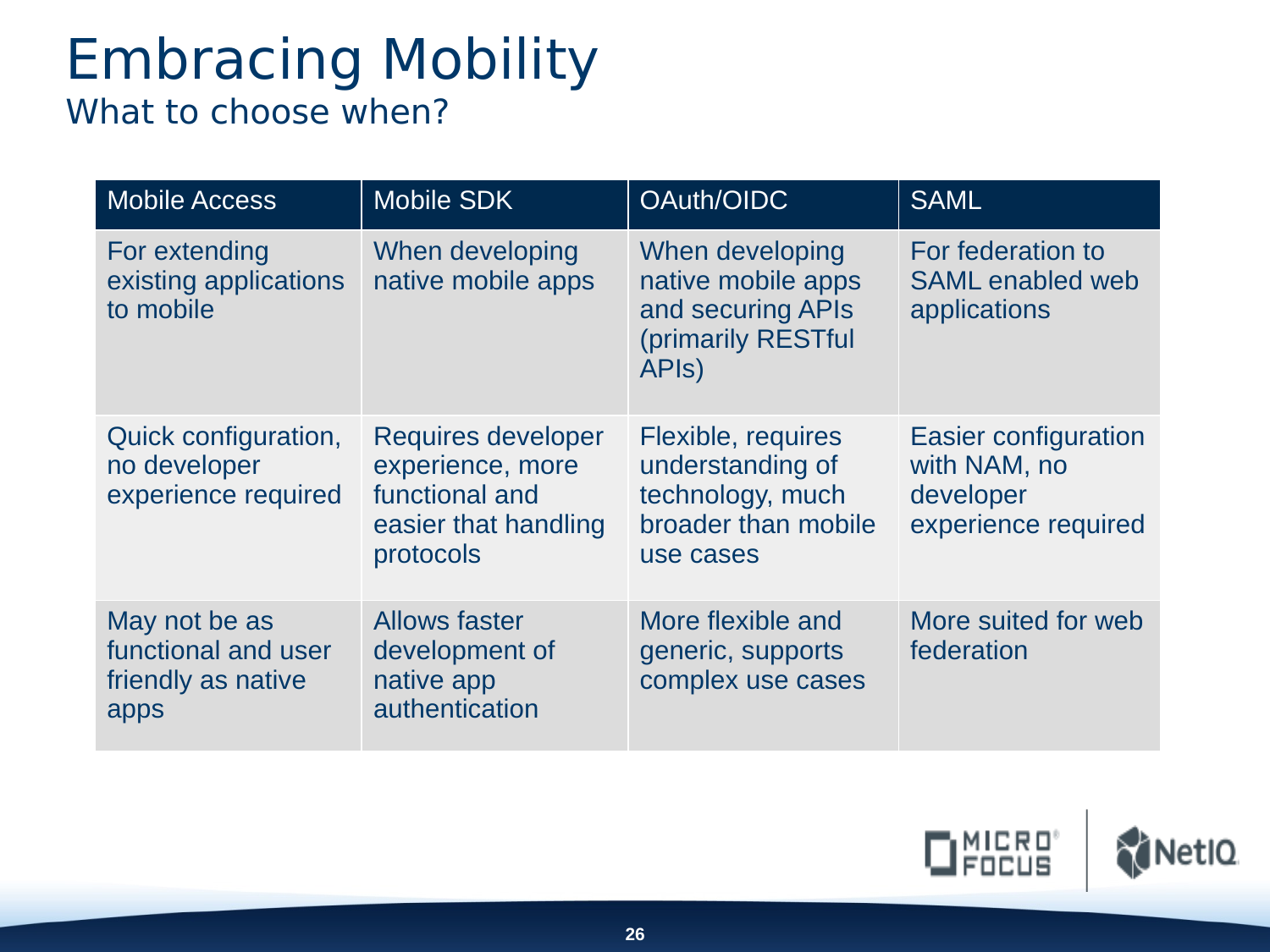

# Embracing Mobility What to choose when?
| Mobile Access | Mobile SDK | OAuth/OIDC | SAML |
| --- | --- | --- | --- |
| For extending existing applications to mobile | When developing native mobile apps | When developing native mobile apps and securing APIs (primarily RESTful APIs) | For federation to SAML enabled web applications |
| Quick configuration, no developer experience required | Requires developer experience, more functional and easier that handling protocols | Flexible, requires understanding of technology, much broader than mobile use cases | Easier configuration with NAM, no developer experience required |
| May not be as functional and user friendly as native apps | Allows faster development of native app authentication | More flexible and generic, supports complex use cases | More suited for web federation |
26